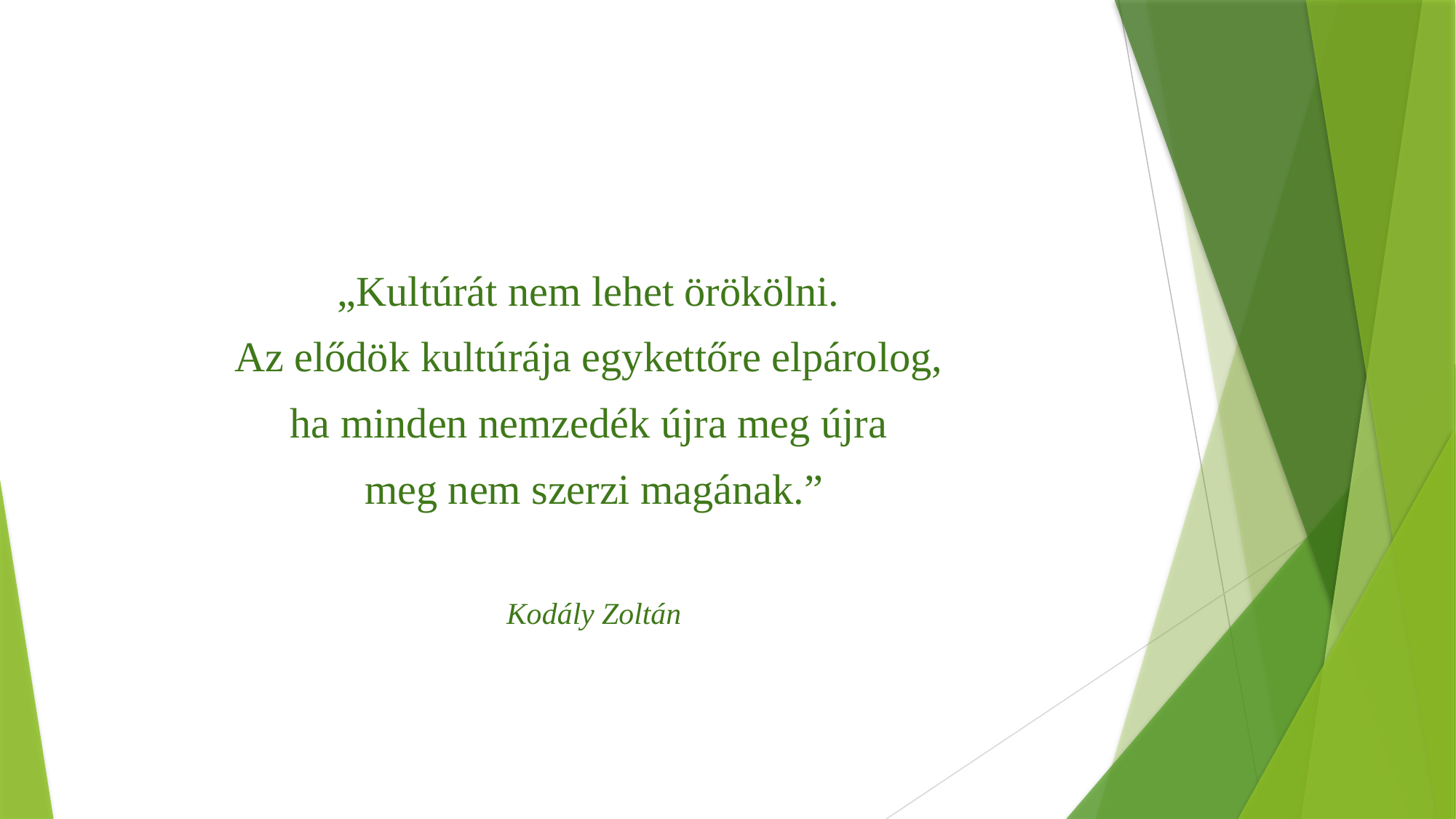

#
„Kultúrát nem lehet örökölni.
Az elődök kultúrája egykettőre elpárolog,
ha minden nemzedék újra meg újra
meg nem szerzi magának.”

Kodály Zoltán